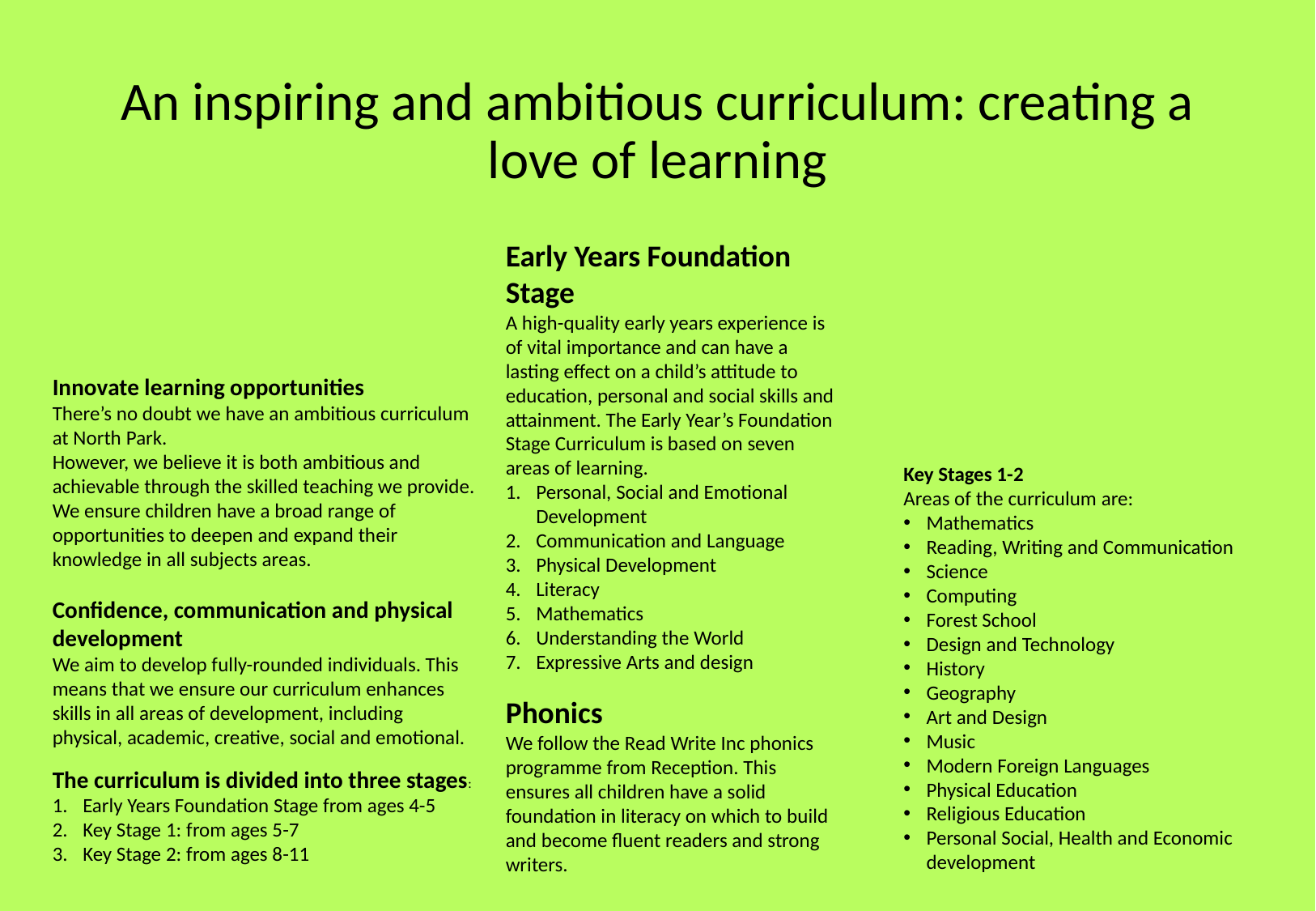

# An inspiring and ambitious curriculum: creating a love of learning
Early Years Foundation Stage
A high-quality early years experience is of vital importance and can have a lasting effect on a child’s attitude to education, personal and social skills and attainment. The Early Year’s Foundation Stage Curriculum is based on seven areas of learning.
Personal, Social and Emotional Development
Communication and Language
Physical Development
Literacy
Mathematics
Understanding the World
Expressive Arts and design

Phonics
We follow the Read Write Inc phonics programme from Reception. This ensures all children have a solid foundation in literacy on which to build and become fluent readers and strong writers.

Innovate learning opportunities
There’s no doubt we have an ambitious curriculum at North Park.
However, we believe it is both ambitious and achievable through the skilled teaching we provide. We ensure children have a broad range of opportunities to deepen and expand their knowledge in all subjects areas.

Confidence, communication and physical development
We aim to develop fully-rounded individuals. This means that we ensure our curriculum enhances skills in all areas of development, including physical, academic, creative, social and emotional.

The curriculum is divided into three stages:
Early Years Foundation Stage from ages 4-5
Key Stage 1: from ages 5-7
Key Stage 2: from ages 8-11
Key Stages 1-2
Areas of the curriculum are:
Mathematics
Reading, Writing and Communication
Science
Computing
Forest School
Design and Technology
History
Geography
Art and Design
Music
Modern Foreign Languages
Physical Education
Religious Education
Personal Social, Health and Economic development